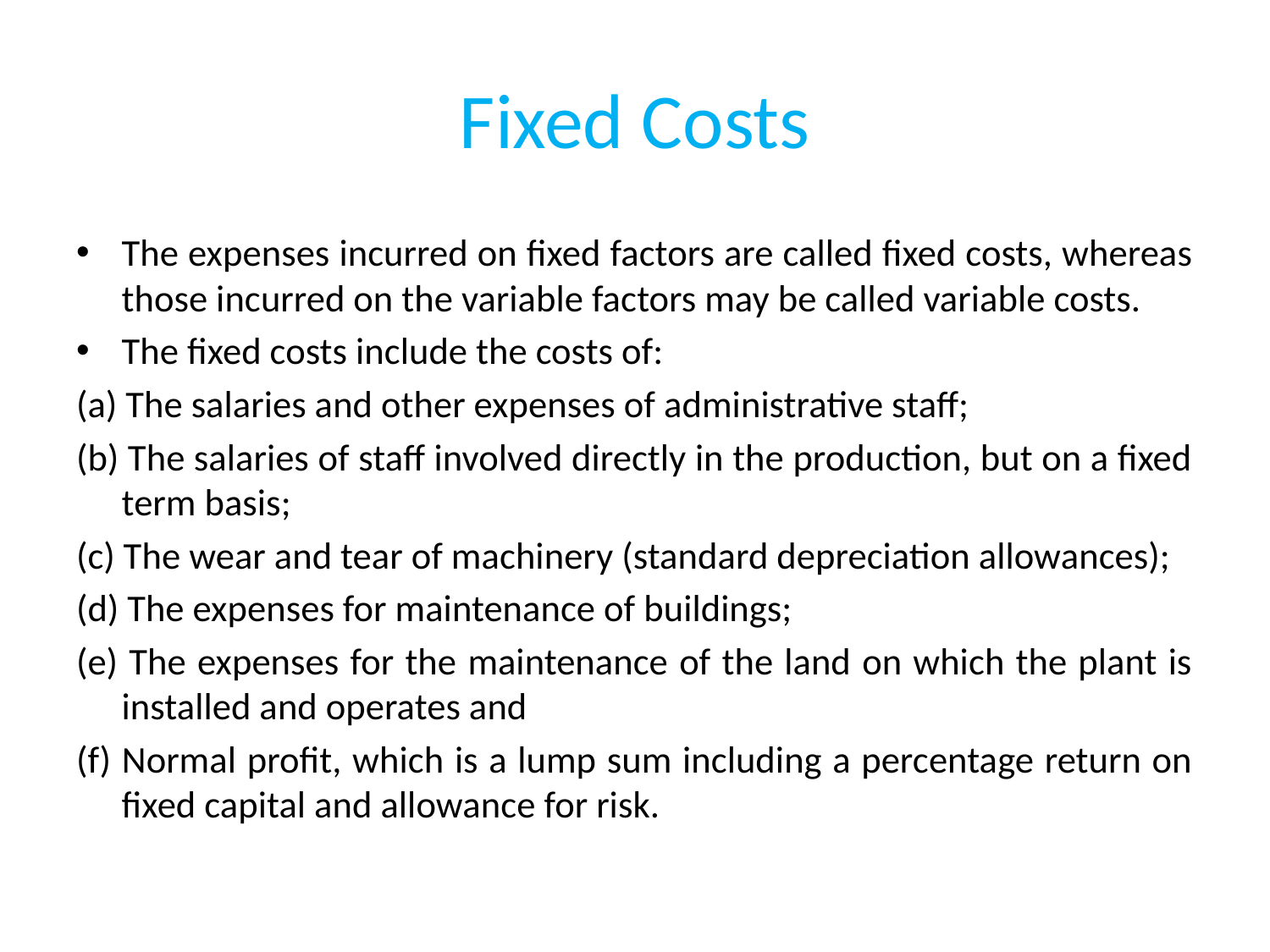

# Fixed Costs
The expenses incurred on fixed factors are called fixed costs, whereas those incurred on the variable factors may be called variable costs.
The fixed costs include the costs of:
(a) The salaries and other expenses of administrative staff;
(b) The salaries of staff involved directly in the production, but on a fixed term basis;
(c) The wear and tear of machinery (standard depreciation allowances);
(d) The expenses for maintenance of buildings;
(e) The expenses for the maintenance of the land on which the plant is installed and operates and
(f) Normal profit, which is a lump sum including a percentage return on fixed capital and allowance for risk.